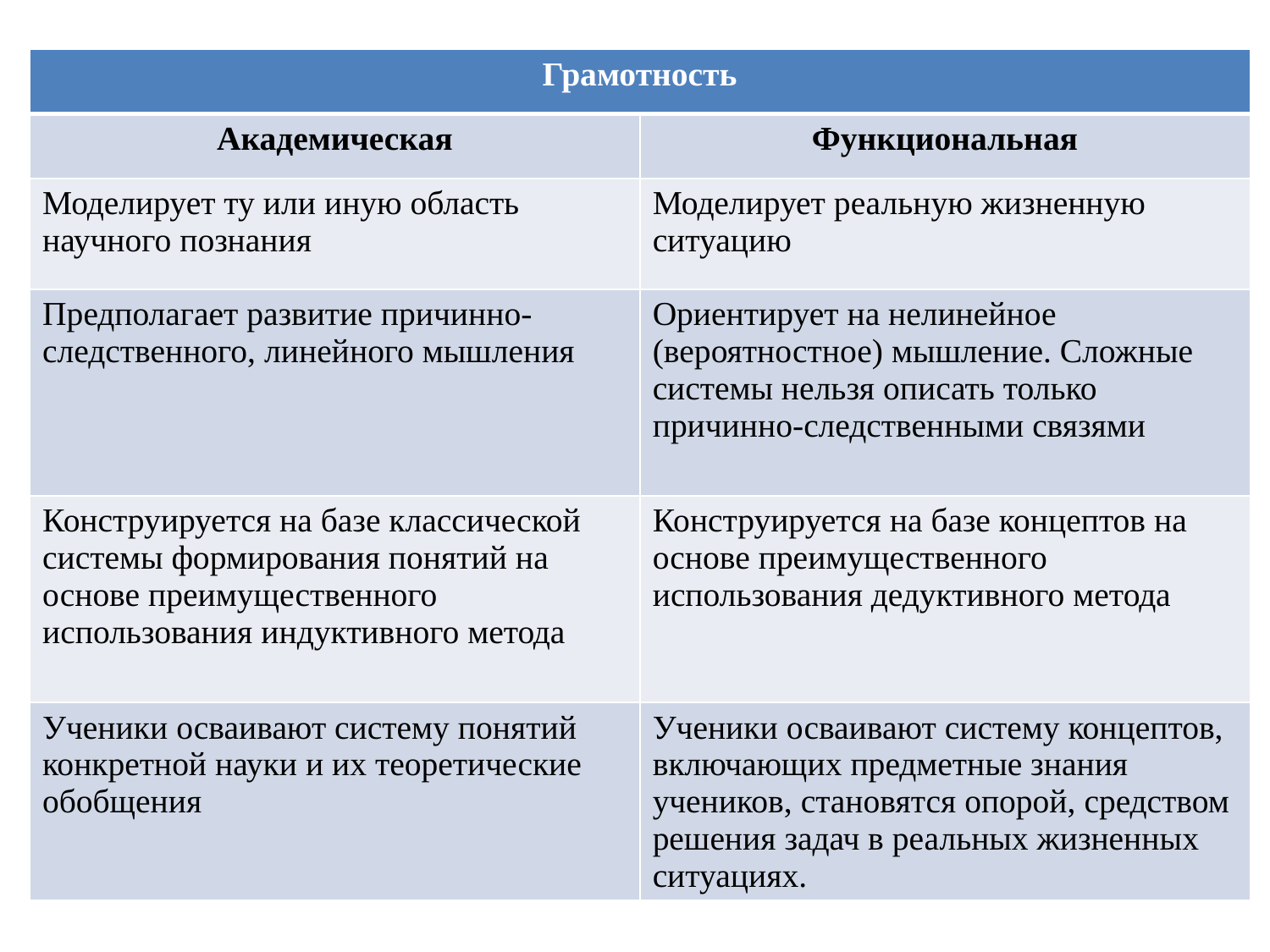

| Грамотность |  |
| --- | --- |
| Академическая | Функциональная |
| Моделирует ту или иную область научного познания | Моделирует реальную жизненную ситуацию |
| Предполагает развитие причинно-следственного, линейного мышления | Ориентирует на нелинейное (вероятностное) мышление. Сложные системы нельзя описать только причинно-следственными связями |
| Конструируется на базе классической системы формирования понятий на основе преимущественного использования индуктивного метода | Конструируется на базе концептов на основе преимущественного использования дедуктивного метода |
| Ученики осваивают систему понятий конкретной науки и их теоретические обобщения | Ученики осваивают систему концептов, включающих предметные знания учеников, становятся опорой, средством решения задач в реальных жизненных ситуациях. |